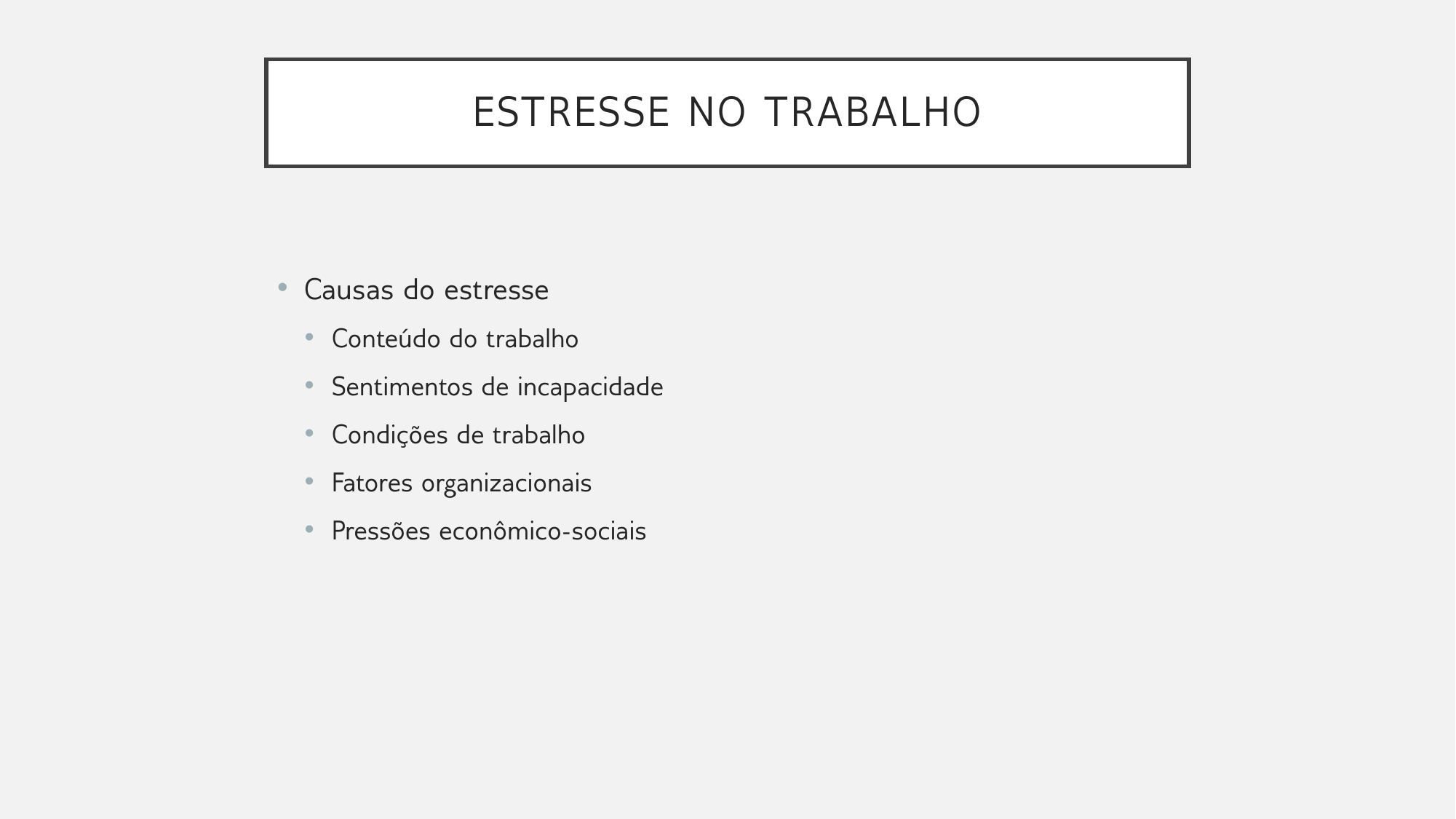

# Estresse no trabalho
Causas do estresse
Conteúdo do trabalho
Sentimentos de incapacidade
Condições de trabalho
Fatores organizacionais
Pressões econômico-sociais